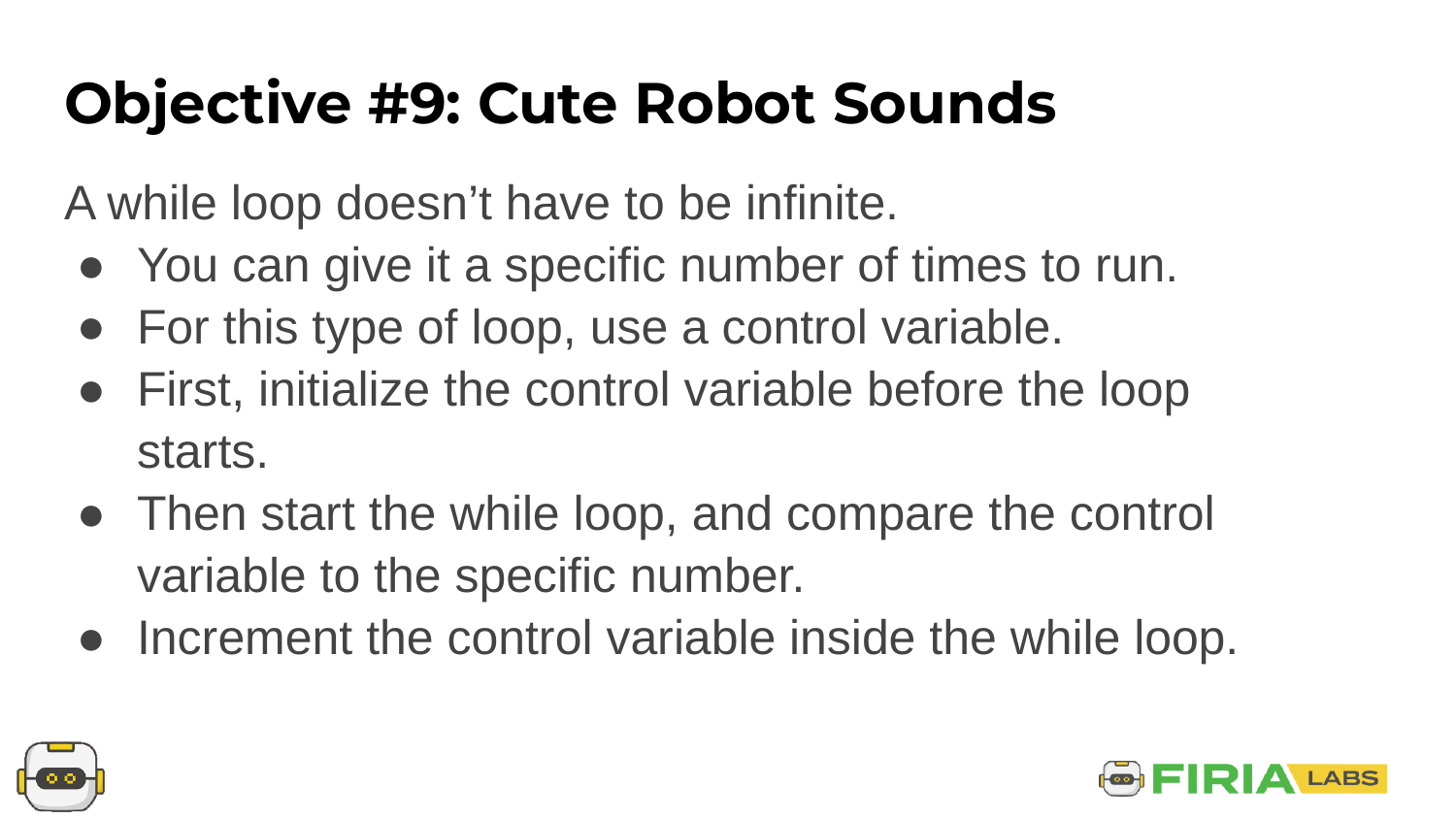

# Objective #9: Cute Robot Sounds
A while loop doesn’t have to be infinite.
You can give it a specific number of times to run.
For this type of loop, use a control variable.
First, initialize the control variable before the loop starts.
Then start the while loop, and compare the control variable to the specific number.
Increment the control variable inside the while loop.